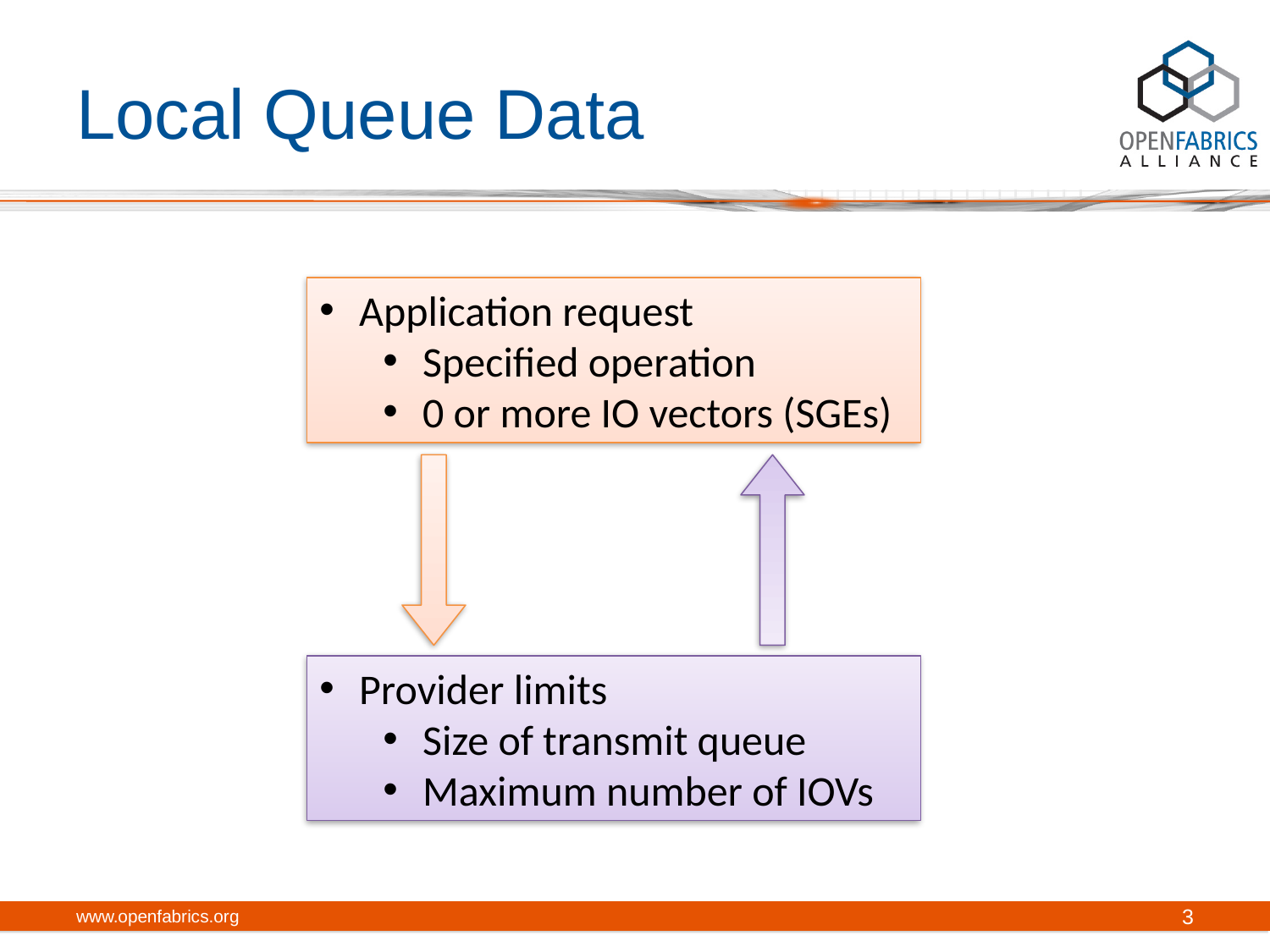

# Local Queue Data
Application request
Specified operation
0 or more IO vectors (SGEs)

Provider limits
Size of transmit queue
Maximum number of IOVs
www.openfabrics.org
3